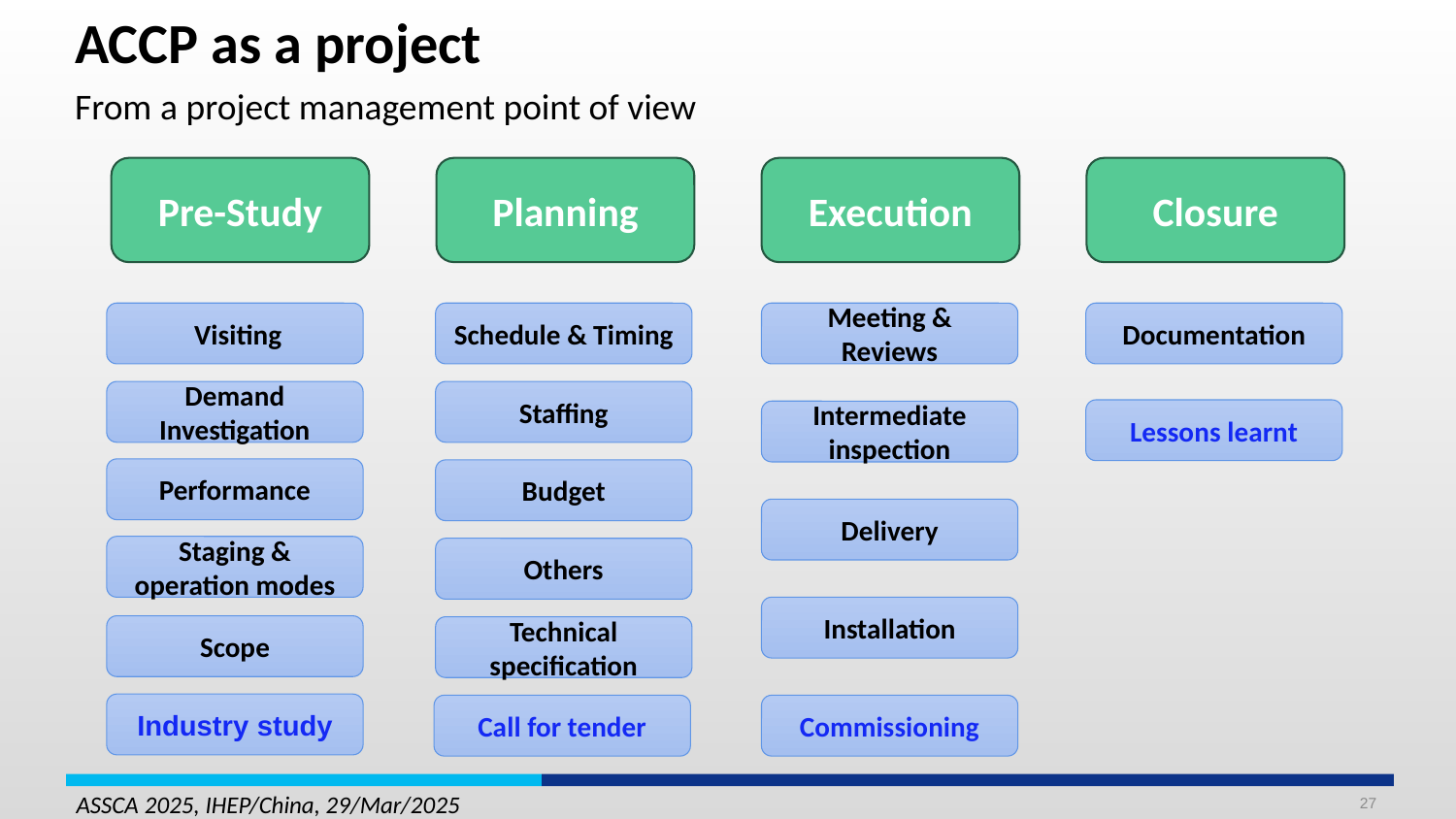

ACCP as a project
From a project management point of view
Pre-Study
Execution
Closure
Planning
 Visiting
Schedule & Timing
Meeting & Reviews
Documentation
Demand Investigation
Staffing
Lessons learnt
Intermediate inspection
Performance
Budget
Delivery
Staging & operation modes
Others
Installation
Scope
Technical specification
Industry study
Call for tender
Commissioning